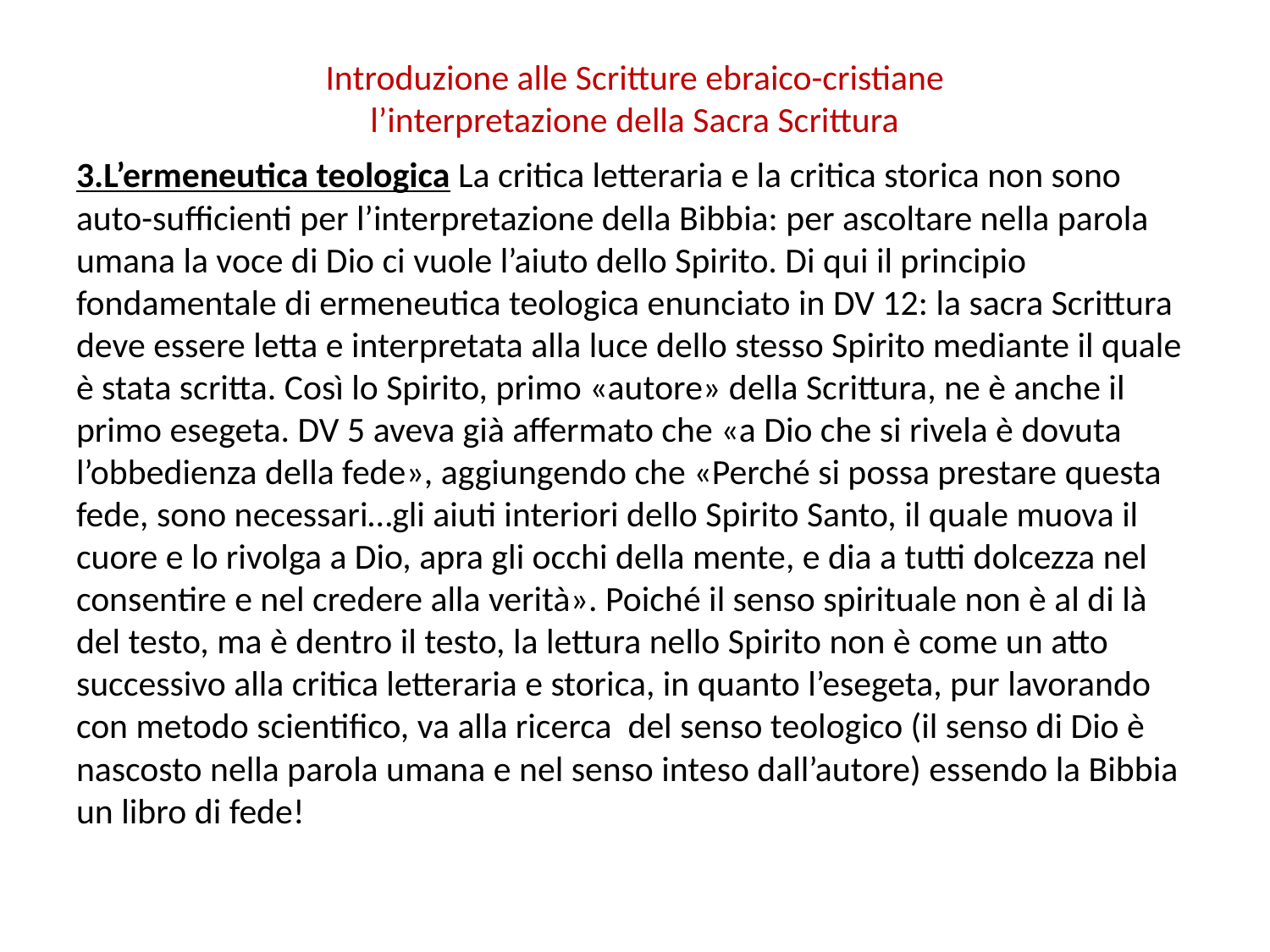

# Introduzione alle Scritture ebraico-cristiane l’interpretazione della Sacra Scrittura
3.L’ermeneutica teologica La critica letteraria e la critica storica non sono auto-sufficienti per l’interpretazione della Bibbia: per ascoltare nella parola umana la voce di Dio ci vuole l’aiuto dello Spirito. Di qui il principio fondamentale di ermeneutica teologica enunciato in DV 12: la sacra Scrittura  deve essere letta e interpretata alla luce dello stesso Spirito mediante il quale è stata scritta. Così lo Spirito, primo «autore» della Scrittura, ne è anche il primo esegeta. DV 5 aveva già affermato che «a Dio che si rivela è dovuta l’obbedienza della fede», aggiungendo che «Perché si possa prestare questa fede, sono necessari…gli aiuti interiori dello Spirito Santo, il quale muova il cuore e lo rivolga a Dio, apra gli occhi della mente, e dia a tutti dolcezza nel consentire e nel credere alla verità». Poiché il senso spirituale non è al di là del testo, ma è dentro il testo, la lettura nello Spirito non è come un atto successivo alla critica letteraria e storica, in quanto l’esegeta, pur lavorando con metodo scientifico, va alla ricerca  del senso teologico (il senso di Dio è nascosto nella parola umana e nel senso inteso dall’autore) essendo la Bibbia un libro di fede!